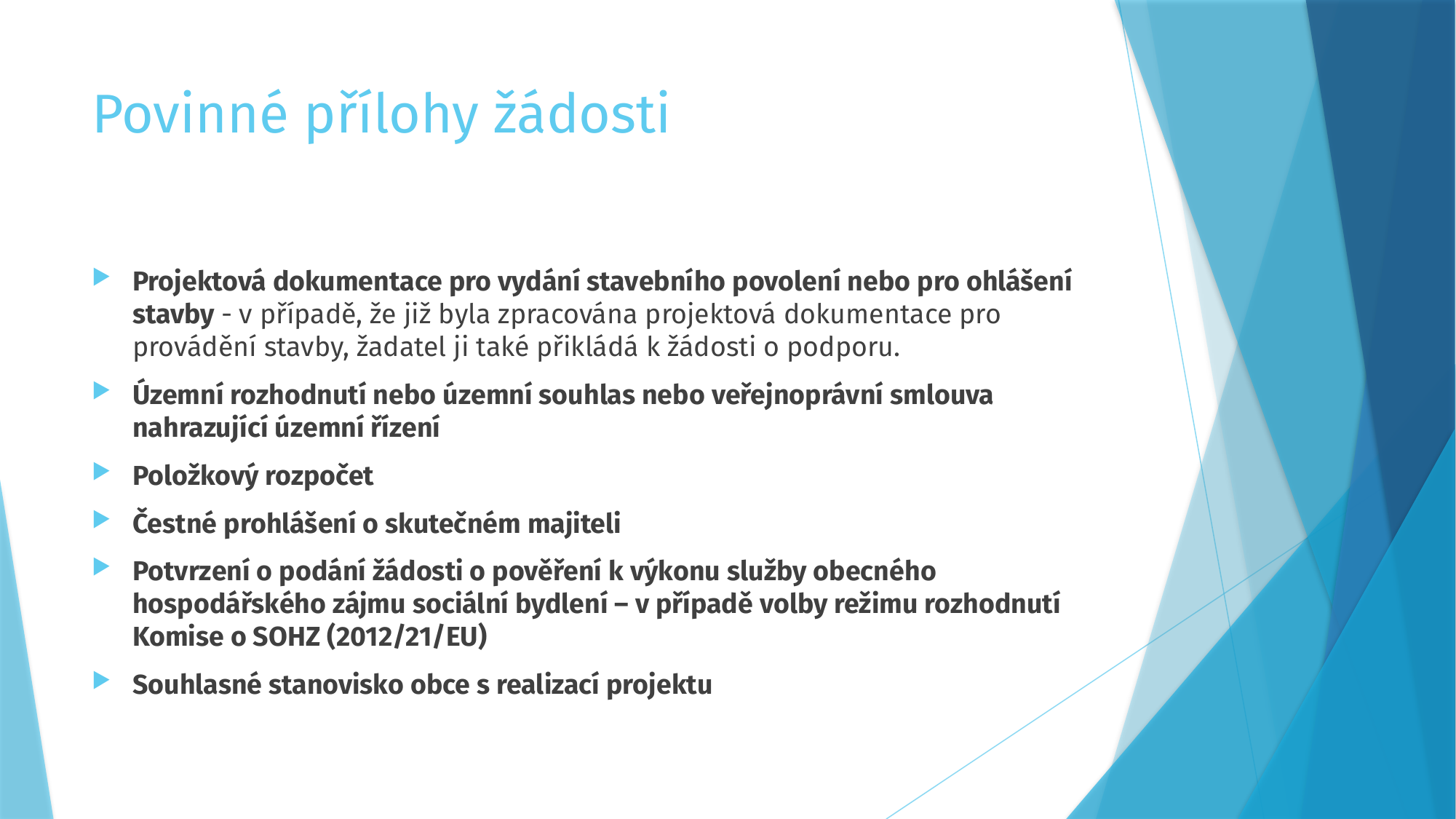

# Povinné přílohy žádosti
Projektová dokumentace pro vydání stavebního povolení nebo pro ohlášení stavby - v případě, že již byla zpracována projektová dokumentace pro provádění stavby, žadatel ji také přikládá k žádosti o podporu.
Územní rozhodnutí nebo územní souhlas nebo veřejnoprávní smlouva nahrazující územní řízení
Položkový rozpočet
Čestné prohlášení o skutečném majiteli
Potvrzení o podání žádosti o pověření k výkonu služby obecného hospodářského zájmu sociální bydlení – v případě volby režimu rozhodnutí Komise o SOHZ (2012/21/EU)
Souhlasné stanovisko obce s realizací projektu